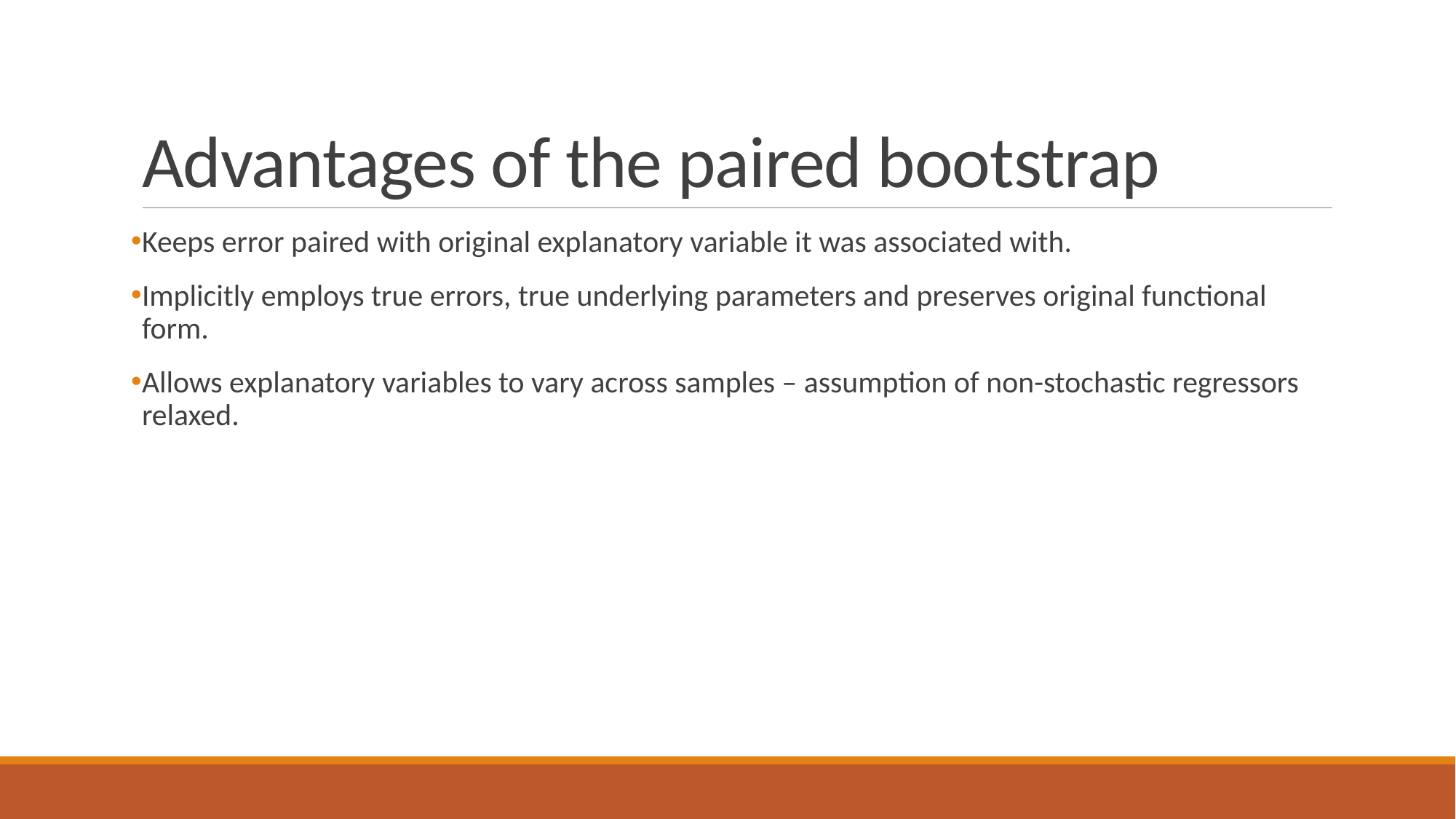

# Advantages of the paired bootstrap
Keeps error paired with original explanatory variable it was associated with.
Implicitly employs true errors, true underlying parameters and preserves original functional form.
Allows explanatory variables to vary across samples – assumption of non-stochastic regressors relaxed.